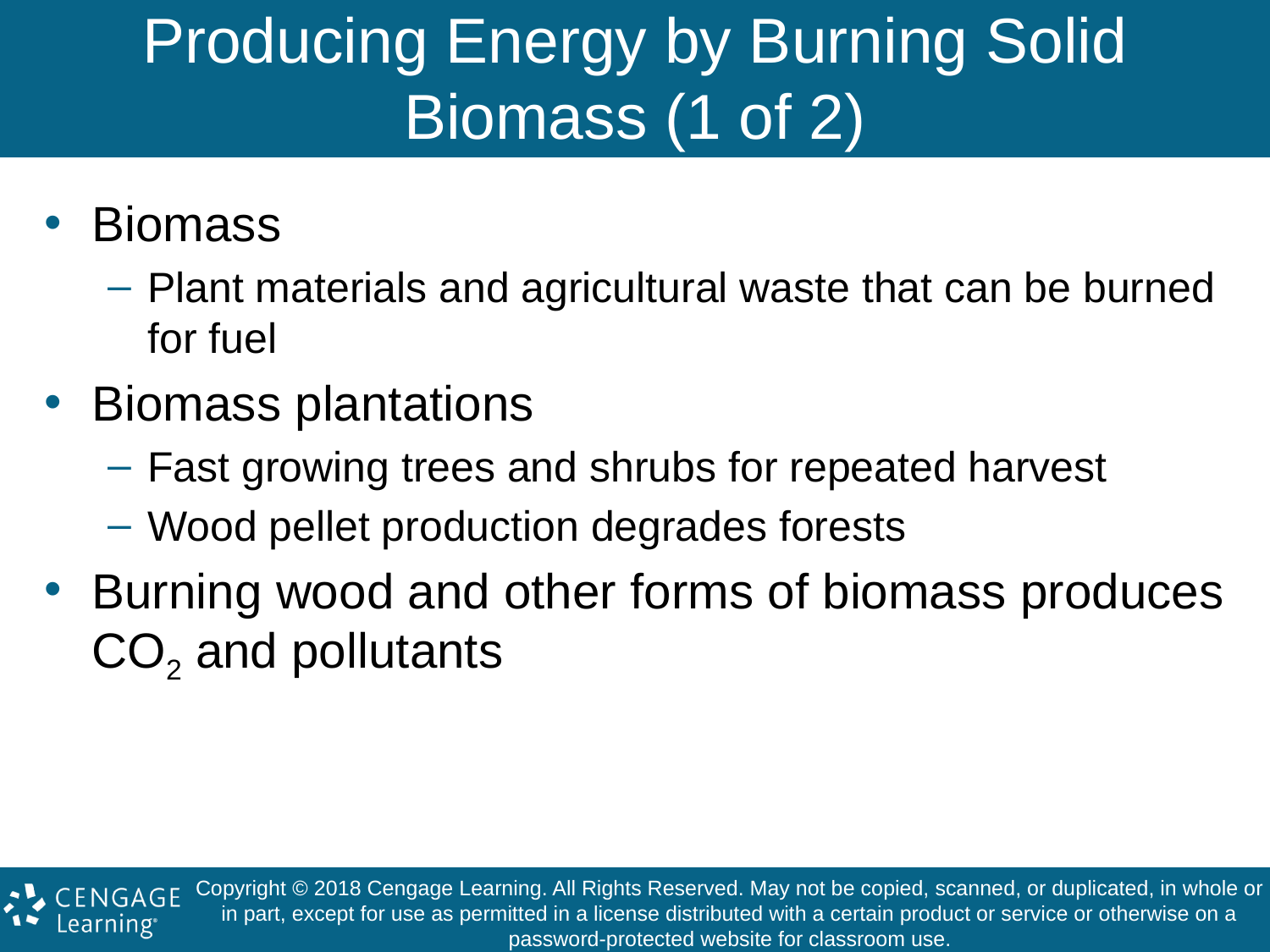

# Producing Energy by Burning Solid Biomass (1 of 2)
Biomass
Plant materials and agricultural waste that can be burned for fuel
Biomass plantations
Fast growing trees and shrubs for repeated harvest
Wood pellet production degrades forests
Burning wood and other forms of biomass produces CO2 and pollutants